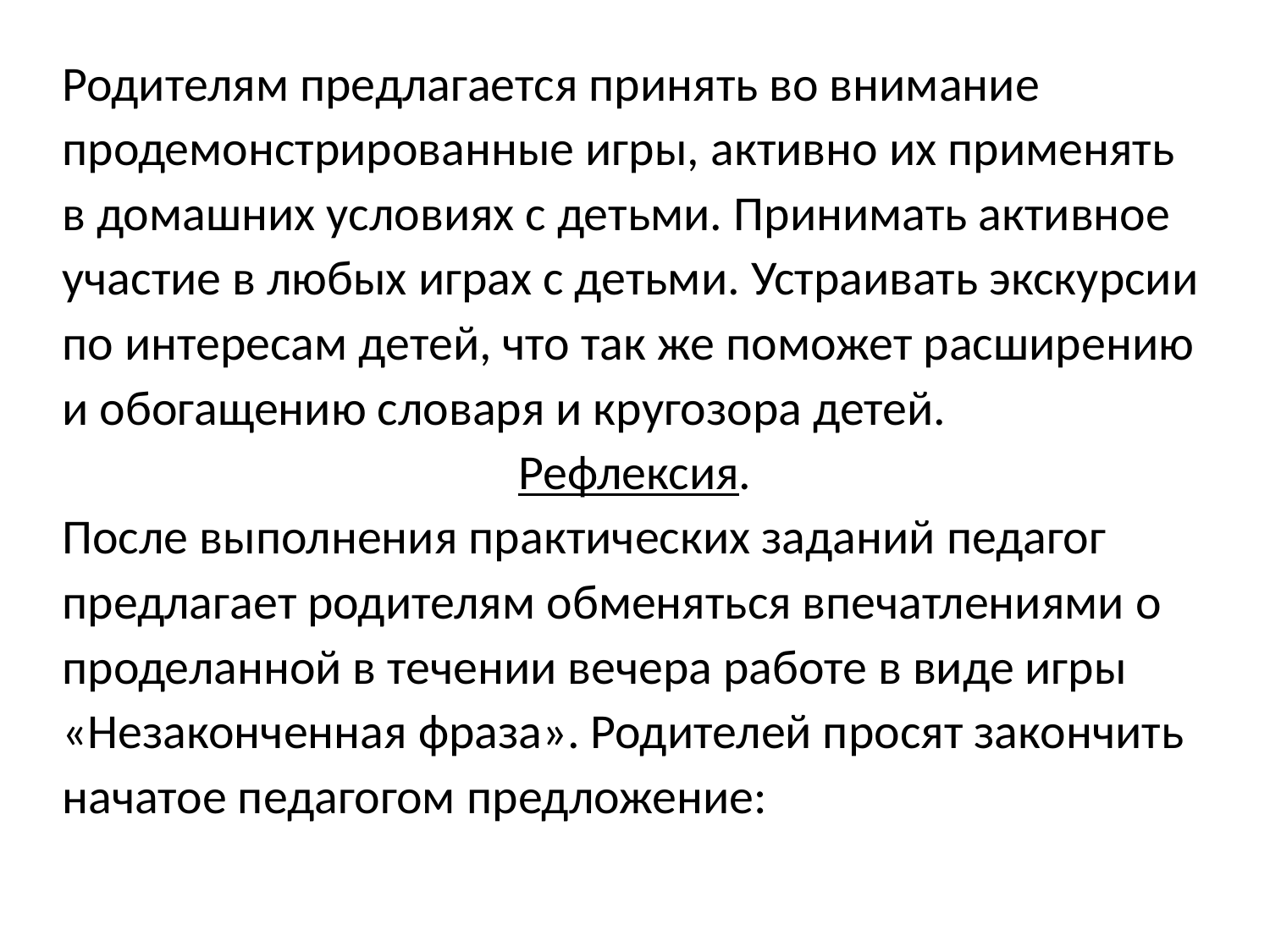

Родителям предлагается принять во внимание продемонстрированные игры, активно их применять в домашних условиях с детьми. Принимать активное участие в любых играх с детьми. Устраивать экскурсии по интересам детей, что так же поможет расширению и обогащению словаря и кругозора детей.
Рефлексия.
После выполнения практических заданий педагог предлагает родителям обменяться впечатлениями о проделанной в течении вечера работе в виде игры «Незаконченная фраза». Родителей просят закончить начатое педагогом предложение: